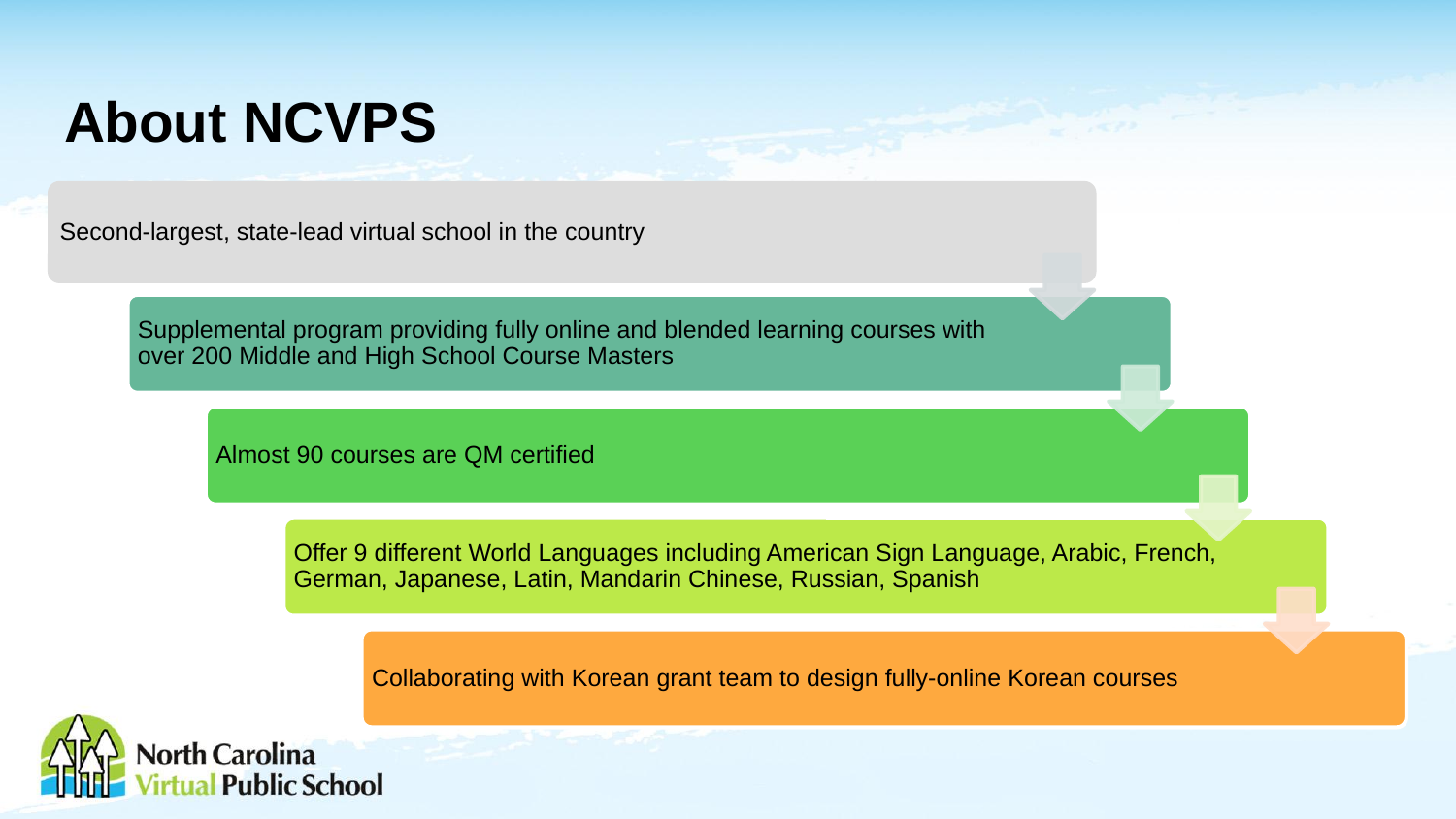

# About NCVPS

Second-largest, state-lead virtual school in the country

Supplemental program providing fully online and blended learning courses with over 200 Middle and High School Course Masters

Almost 90 courses are QM certified

Offer 9 different World Languages including American Sign Language, Arabic, French, German, Japanese, Latin, Mandarin Chinese, Russian, Spanish

Collaborating with Korean grant team to design fully-online Korean courses